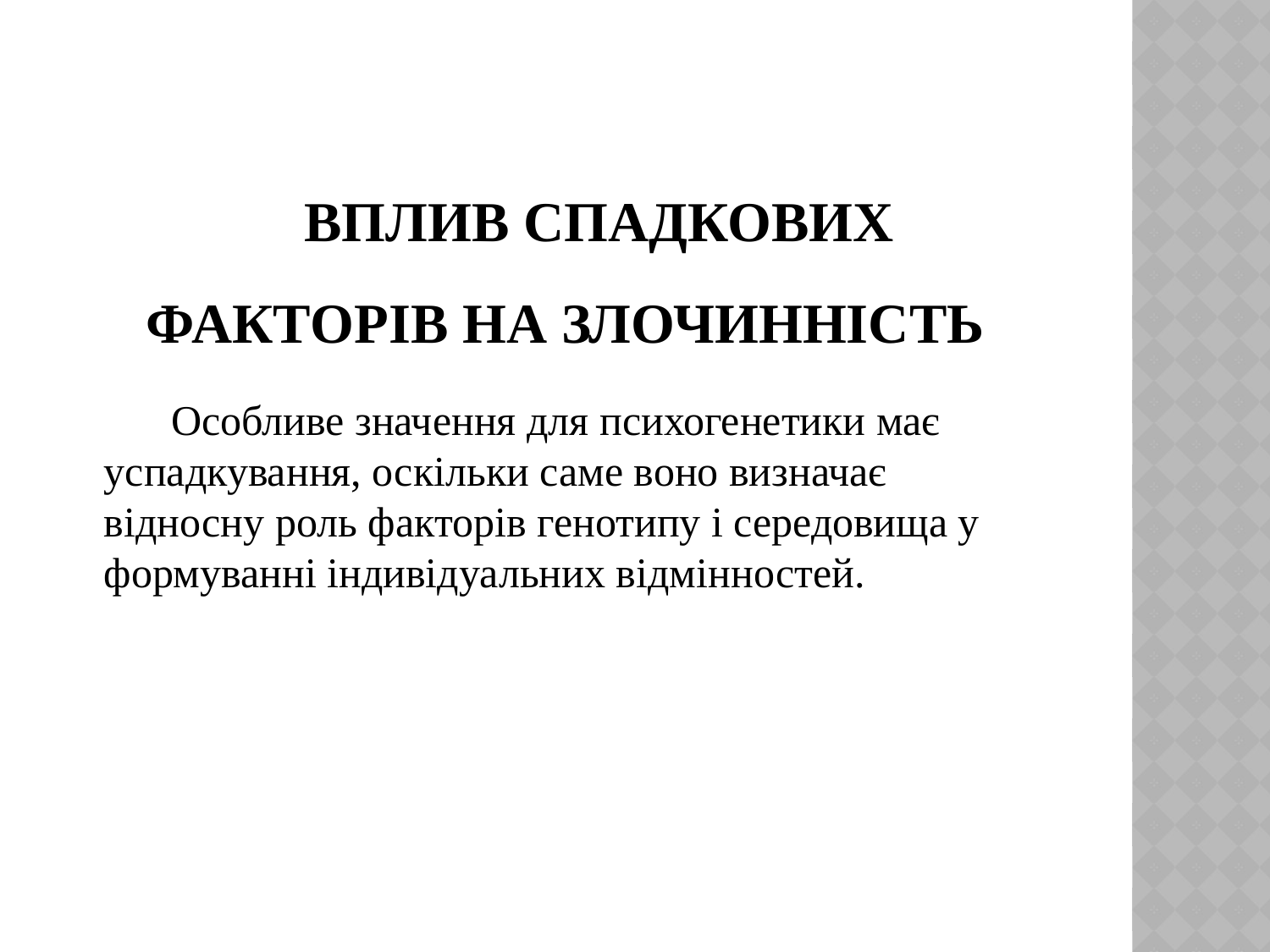

ВПЛИВ СПАДКОВИХ ФАКТОРІВ НА ЗЛОЧИННІСТЬ
Особливе значення для психогенетики має успадкування, оскільки саме воно визначає відносну роль факторів генотипу і середовища у формуванні індивідуальних відмінностей.